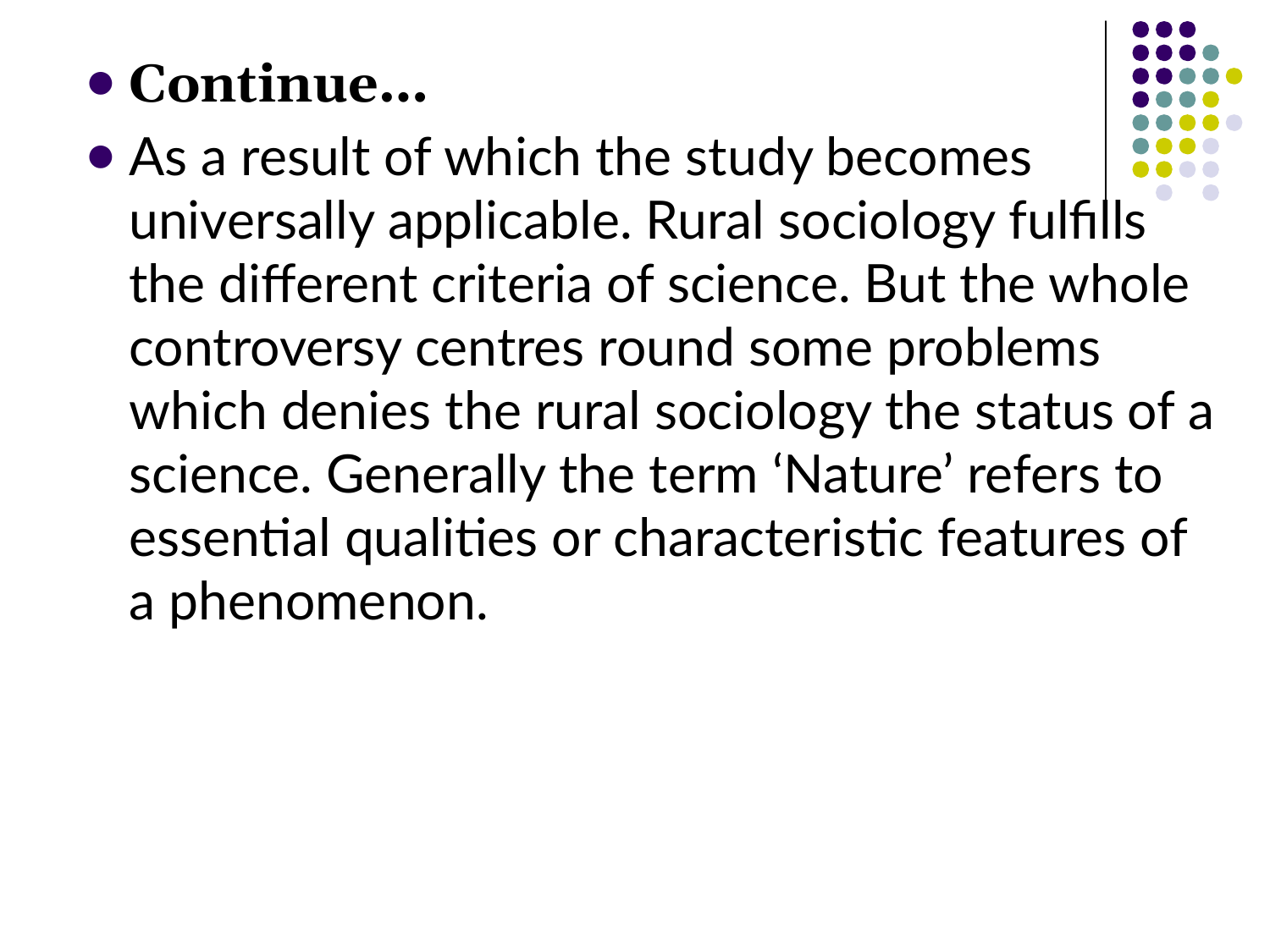

Continue…
As a result of which the study becomes universally applicable. Rural sociology fulfills the different criteria of science. But the whole controversy centres round some problems which denies the rural sociology the status of a science. Generally the term ‘Nature’ refers to essential qualities or characteristic features of a phenomenon.